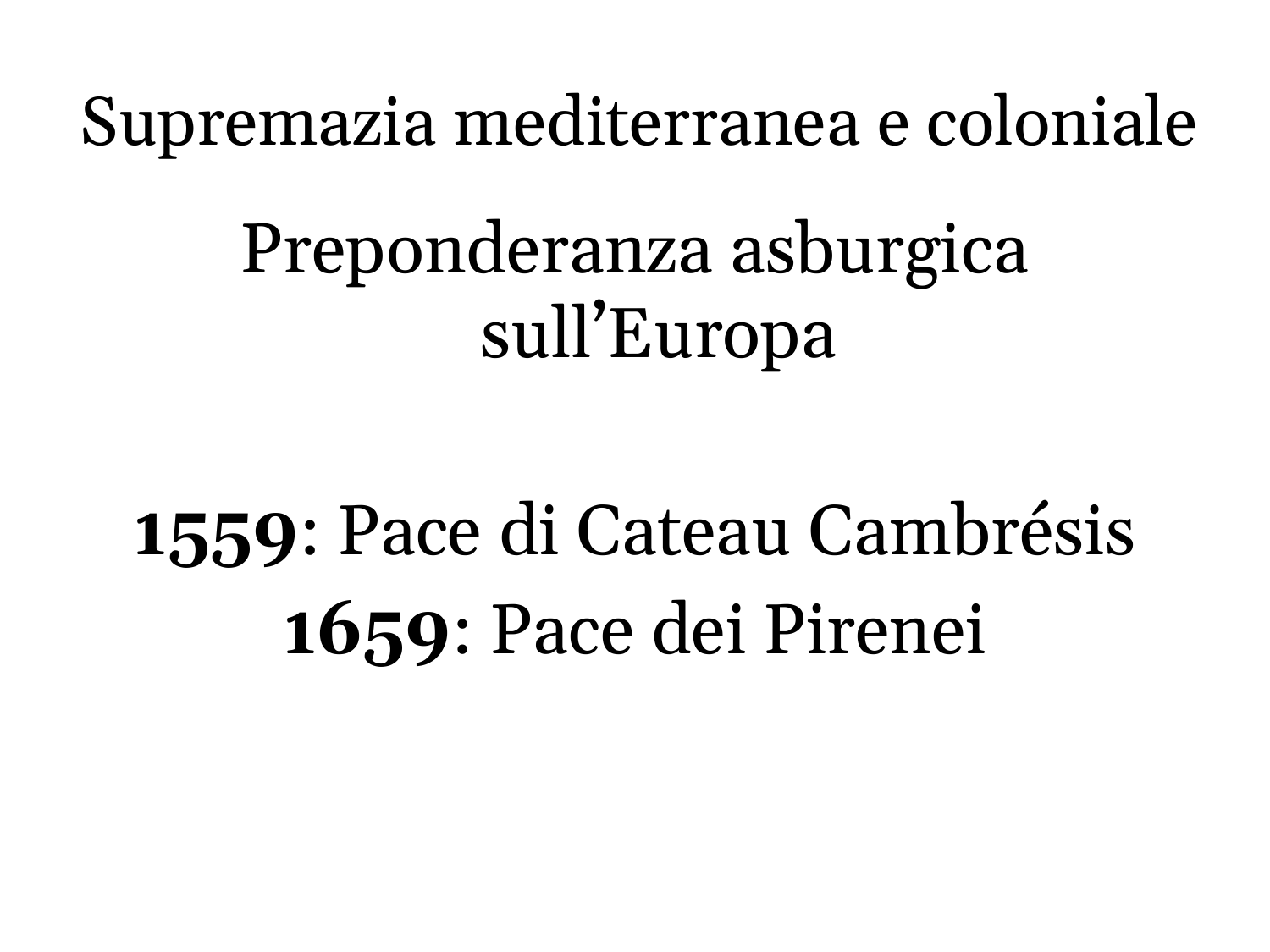

# Supremazia mediterranea e coloniale
Preponderanza asburgica sull’Europa

1559: Pace di Cateau Cambrésis
1659: Pace dei Pirenei